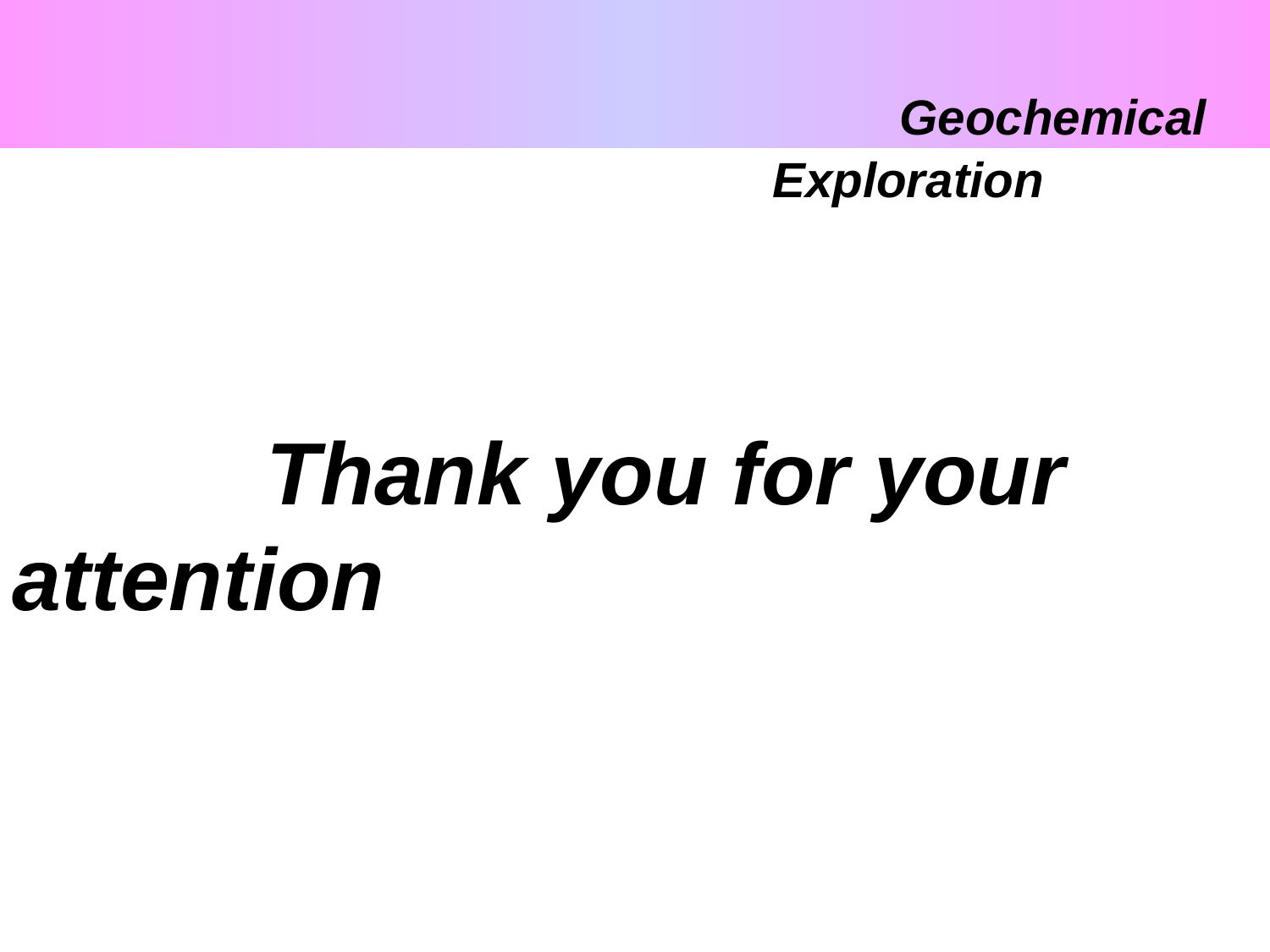

Geochemical Exploration
		Thank you for your attention